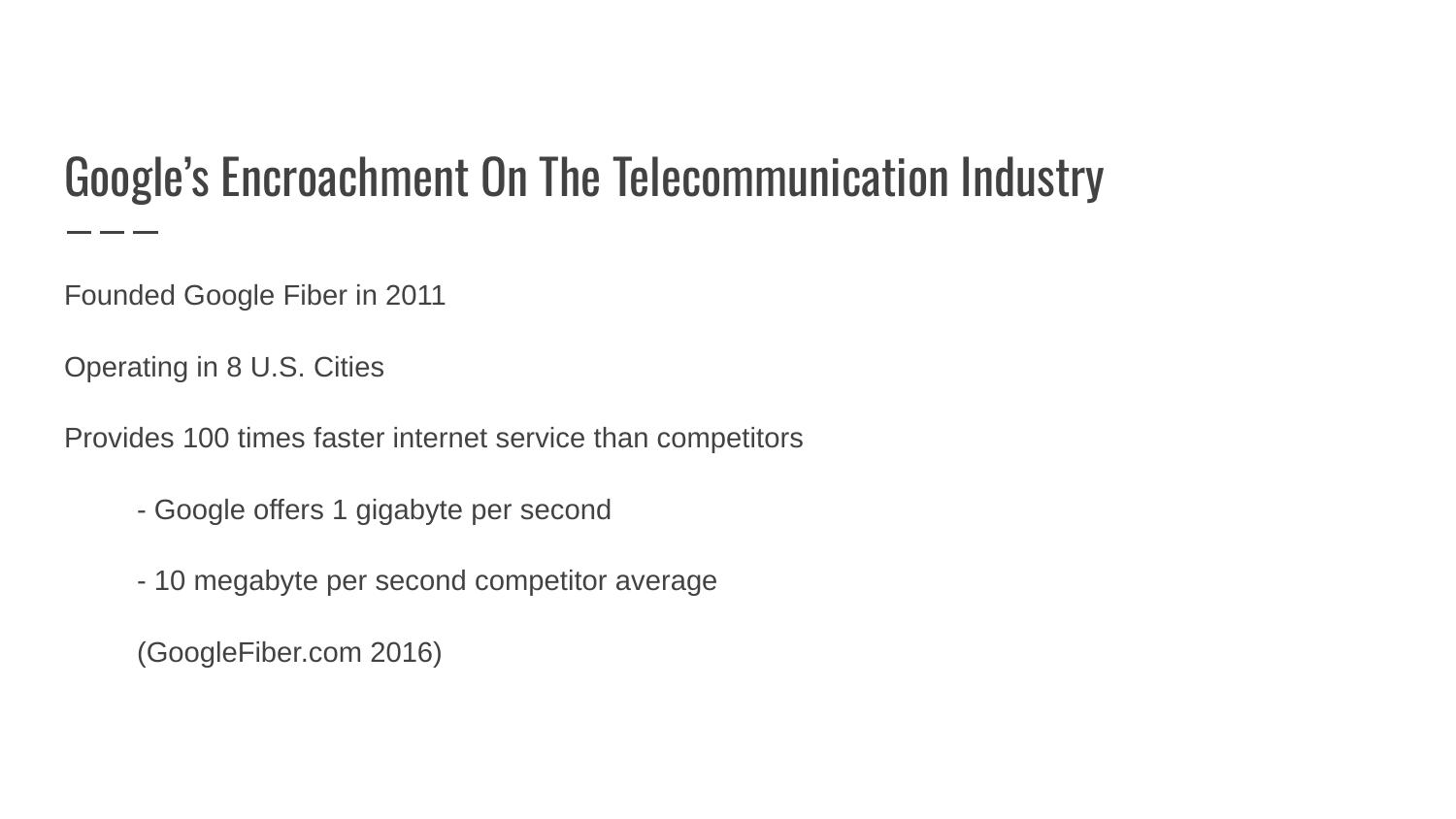

# Google’s Encroachment On The Telecommunication Industry
Founded Google Fiber in 2011
Operating in 8 U.S. Cities
Provides 100 times faster internet service than competitors
- Google offers 1 gigabyte per second
- 10 megabyte per second competitor average
(GoogleFiber.com 2016)